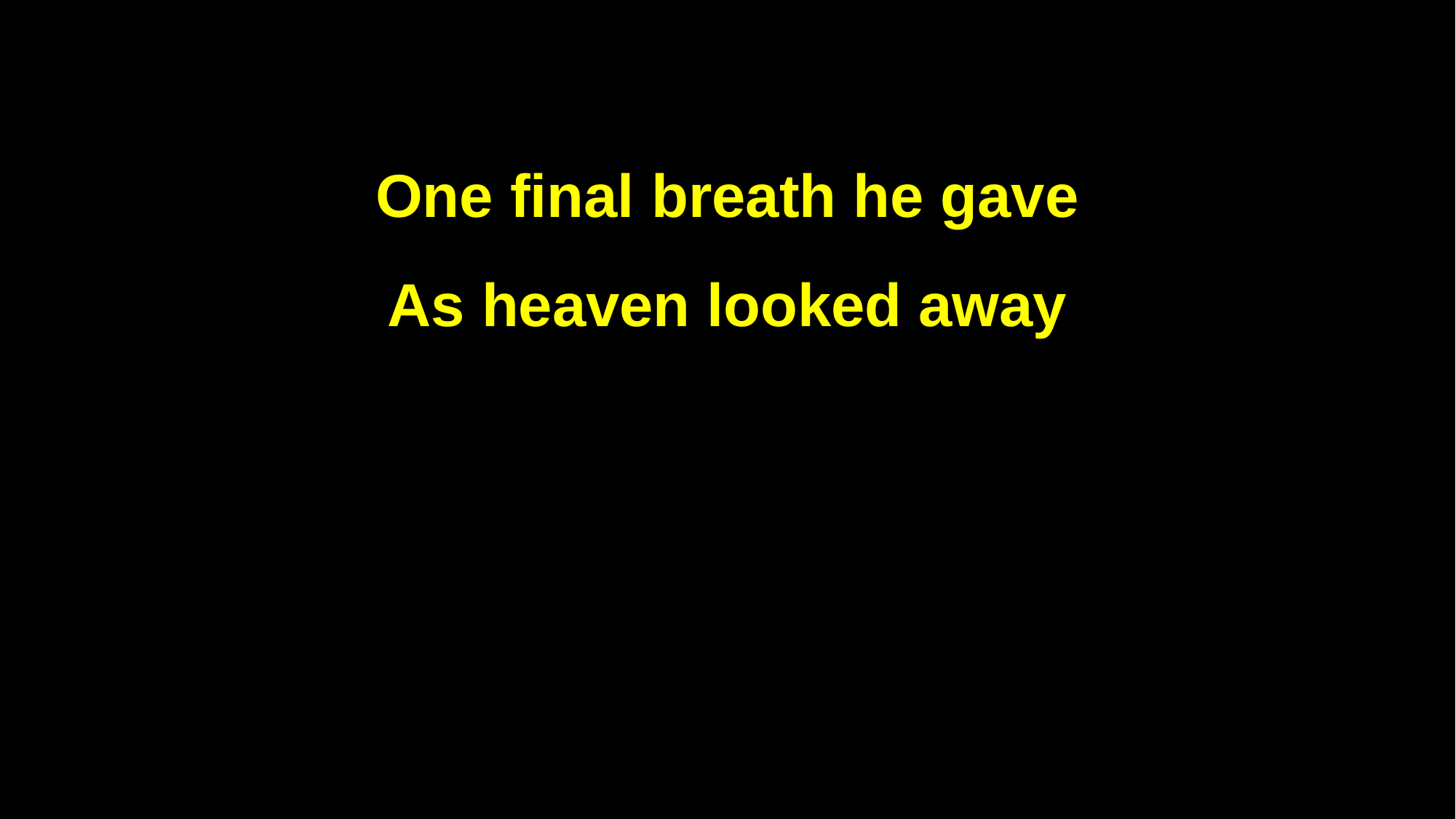

One final breath he gave
As heaven looked away